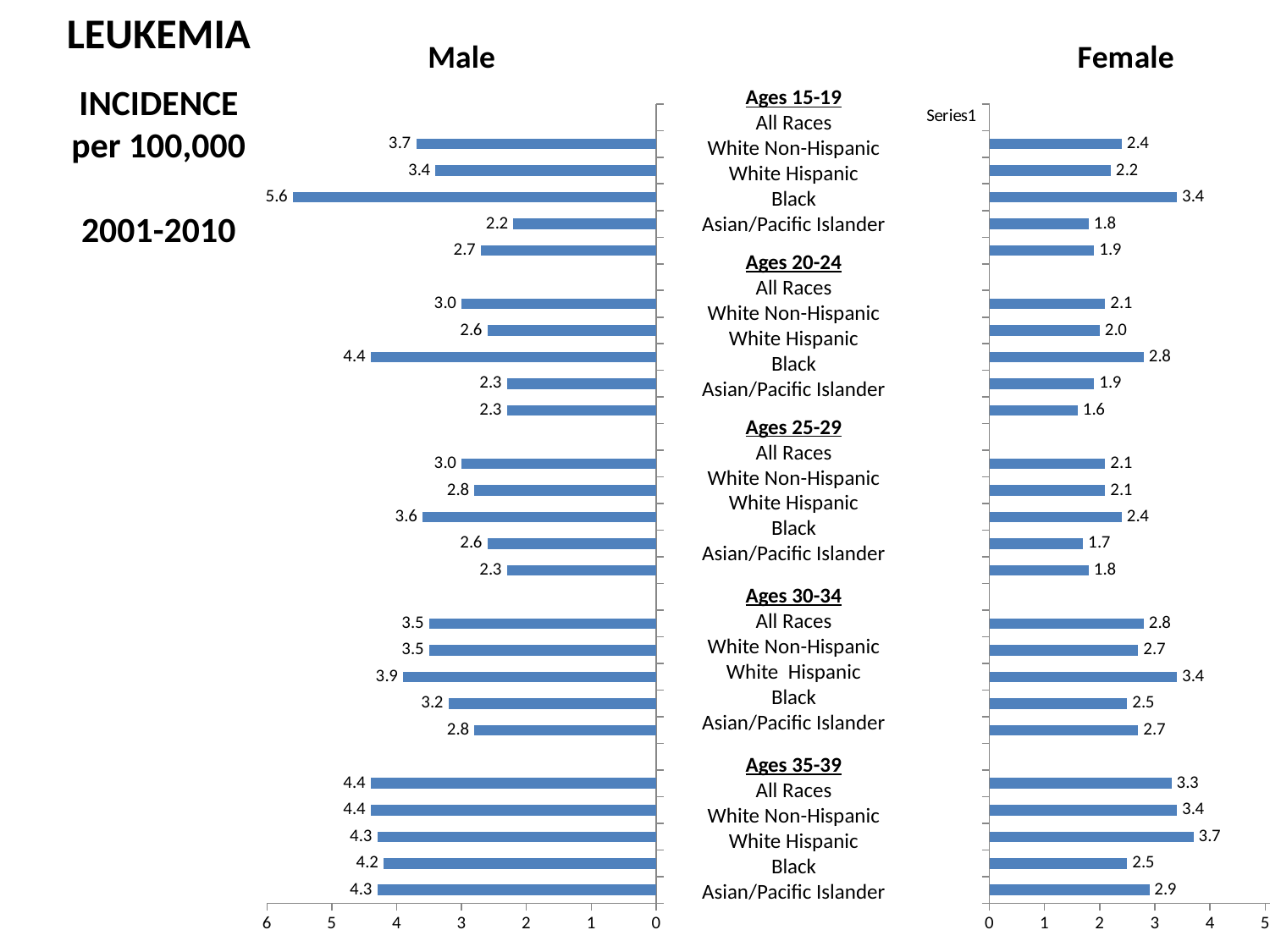

LEUKEMIA

INCIDENCE
per 100,000

2001-2010

### Chart: Male

| Category |  |
|---|---|

### Chart: Female

| Category |  |
|---|---|
|  | None |
|  | 2.4 |
|  | 2.2 |
|  | 3.4 |
|  | 1.8 |
|  | 1.9000000000000001 |
|  | None |
|  | 2.1 |
|  | 2.0 |
|  | 2.8 |
|  | 1.9000000000000001 |
|  | 1.6 |
|  | None |
|  | 2.1 |
|  | 2.1 |
|  | 2.4 |
|  | 1.7 |
|  | 1.8 |
Ages 15-19
All Races
White Non-Hispanic
White Hispanic
Black
Asian/Pacific Islander

Ages 20-24
All Races
White Non-Hispanic
White Hispanic
Black
Asian/Pacific Islander

Ages 25-29
All Races
White Non-Hispanic
White Hispanic
Black
Asian/Pacific Islander

Ages 30-34
All Races
White Non-Hispanic
White  Hispanic
Black
Asian/Pacific Islander

Ages 35-39
All Races
White Non-Hispanic
White Hispanic
Black
Asian/Pacific Islander